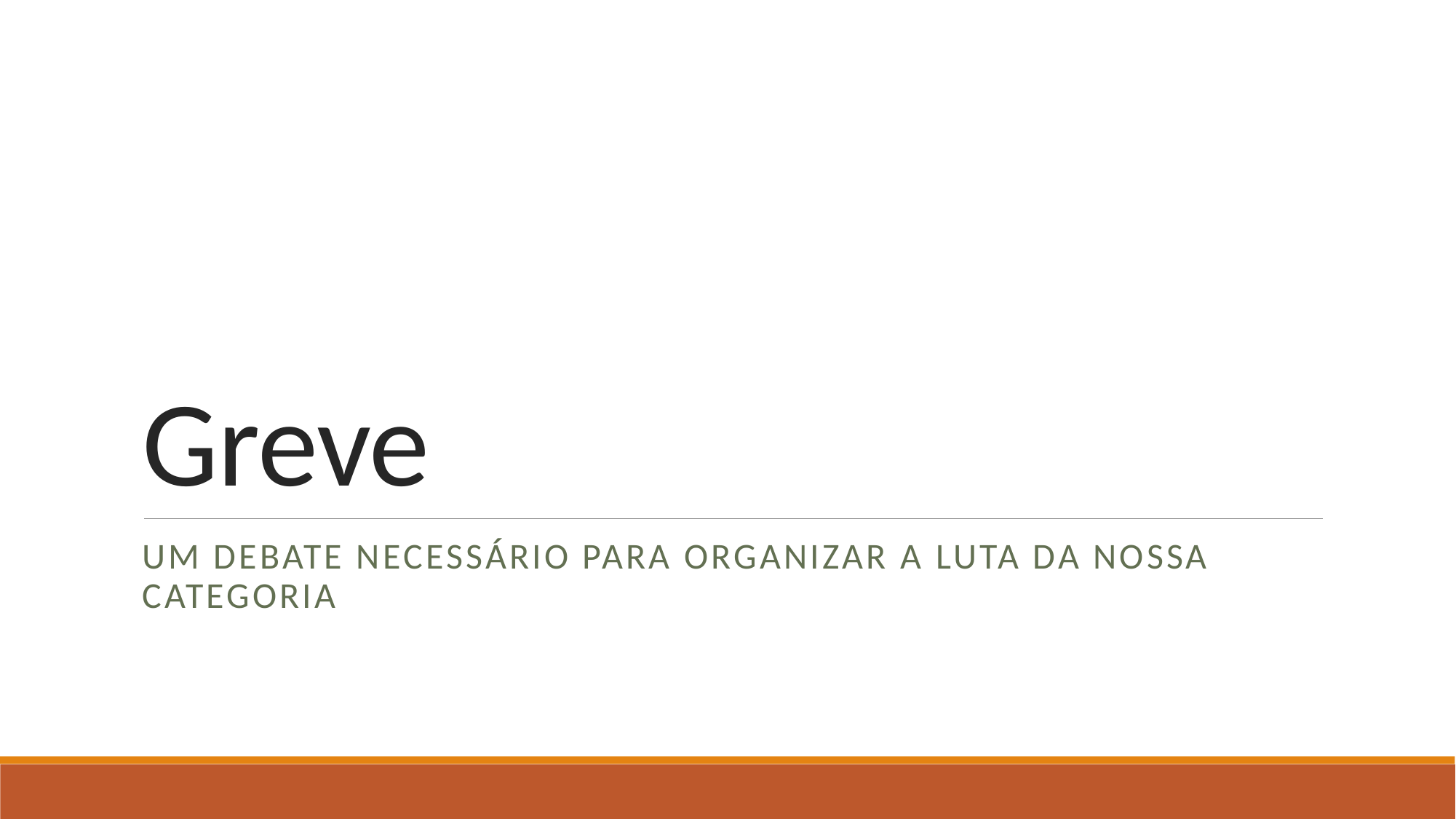

# Greve
Um debate necessário para organizar a luta da nossa categoria